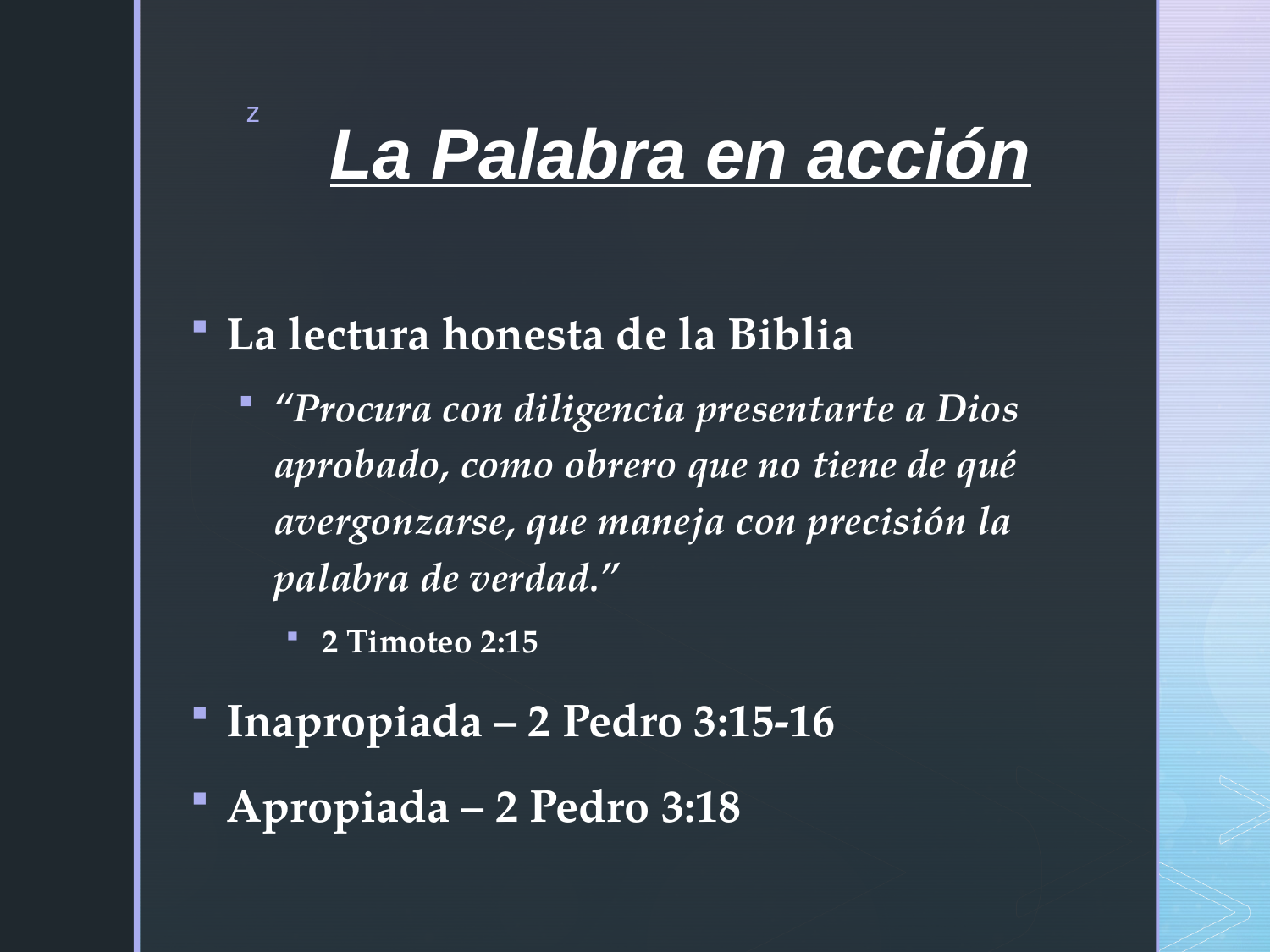

# La Palabra en acción
La lectura honesta de la Biblia
“Procura con diligencia presentarte a Dios aprobado, como obrero que no tiene de qué avergonzarse, que maneja con precisión la palabra de verdad.”
2 Timoteo 2:15
Inapropiada – 2 Pedro 3:15-16
Apropiada – 2 Pedro 3:18